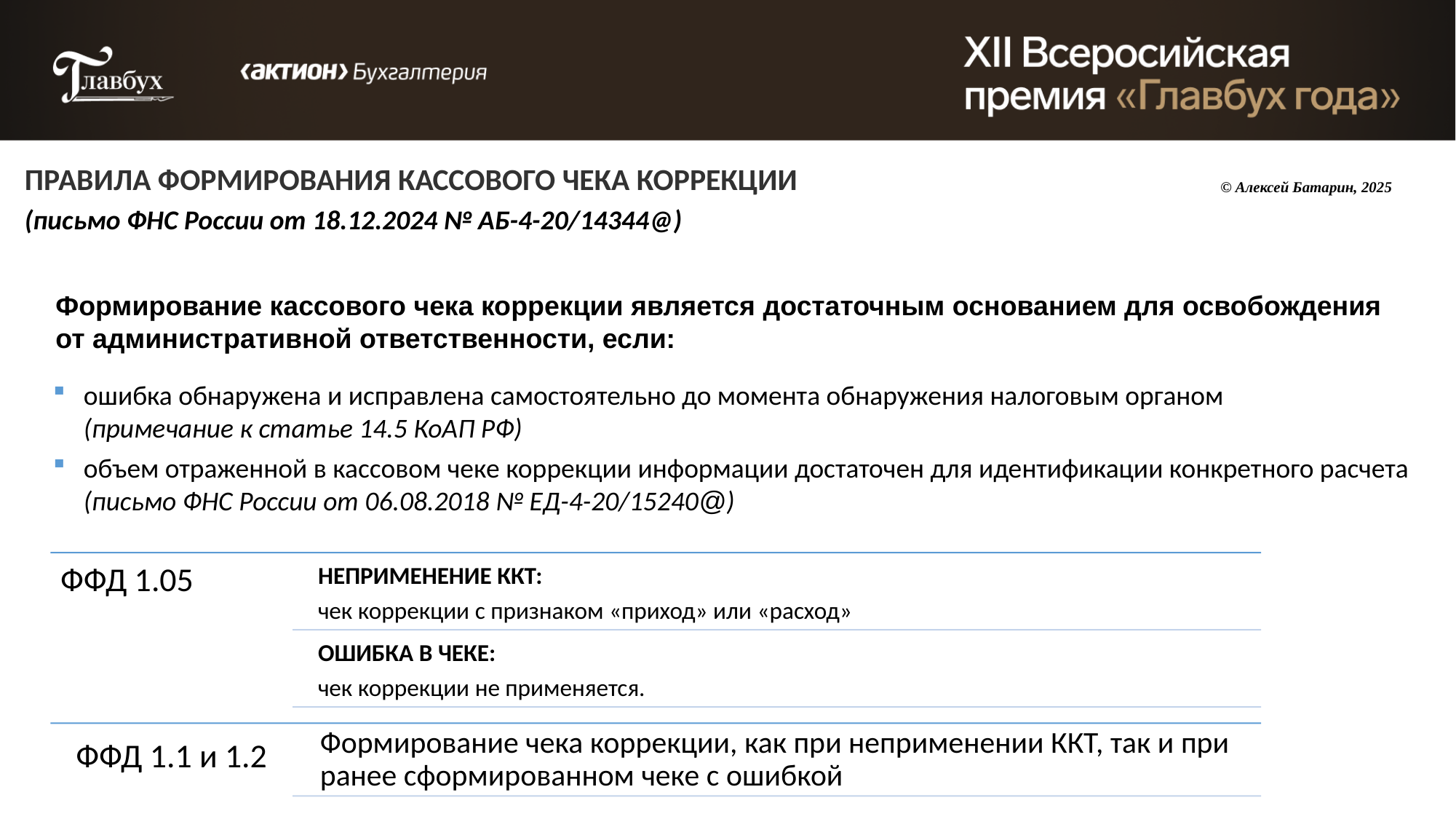

ПРАВИЛА ФОРМИРОВАНИЯ КАССОВОГО ЧЕКА КОРРЕКЦИИ
(письмо ФНС России от 18.12.2024 № АБ-4-20/14344@)
© Алексей Батарин, 2025
Формирование кассового чека коррекции является достаточным основанием для освобождения от административной ответственности, если:
ошибка обнаружена и исправлена самостоятельно до момента обнаружения налоговым органом
(примечание к статье 14.5 КоАП РФ)
объем отраженной в кассовом чеке коррекции информации достаточен для идентификации конкретного расчета
(письмо ФНС России от 06.08.2018 № ЕД-4-20/15240@)
ФФД 1.05
НЕПРИМЕНЕНИЕ ККТ:
чек коррекции с признаком «приход» или «расход»
ОШИБКА В ЧЕКЕ:
чек коррекции не применяется.

ФФД 1.1 и 1.2
Формирование чека коррекции, как при неприменении ККТ, так и при ранее сформированном чеке с ошибкой